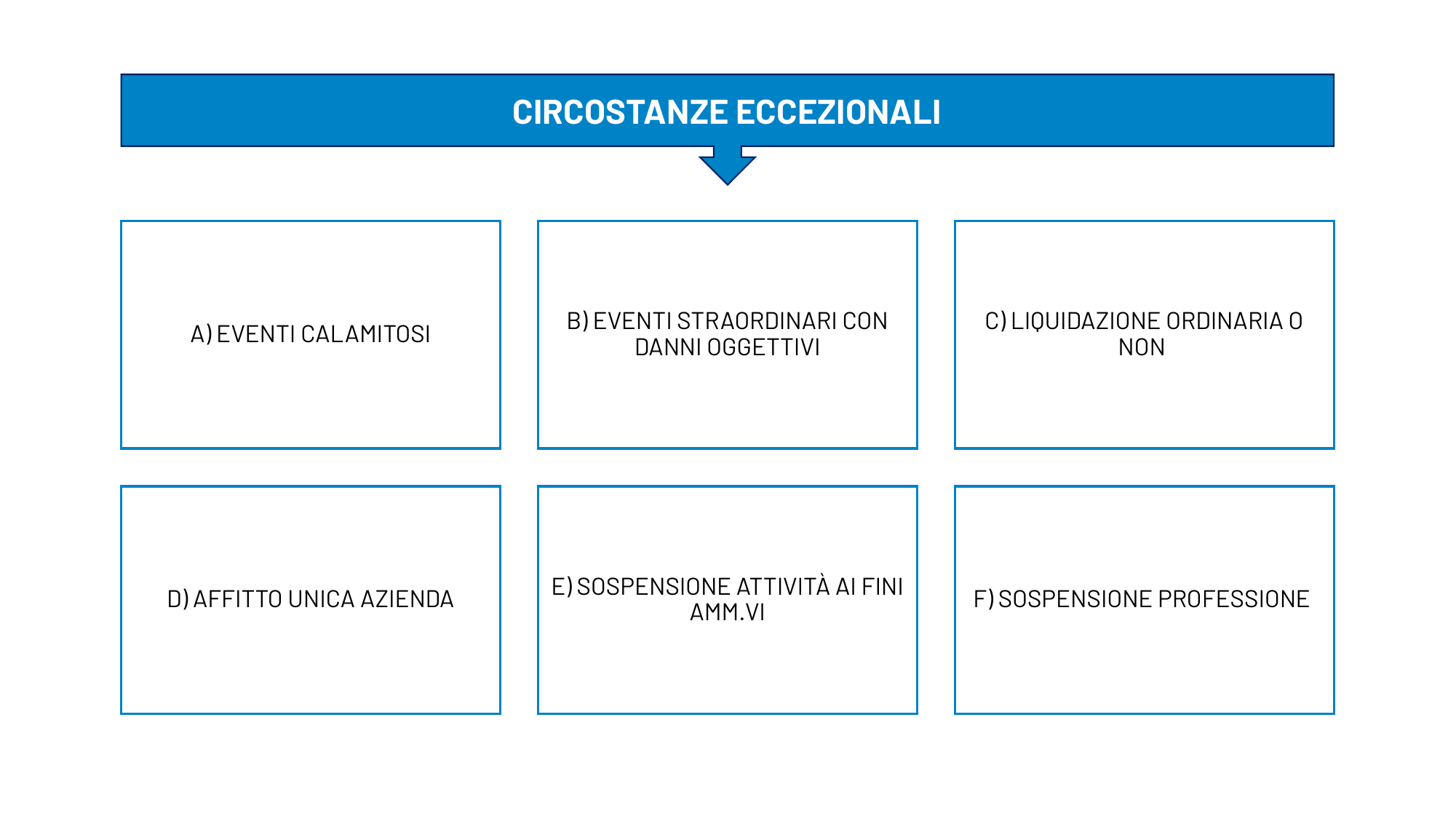

CIRCOSTANZE ECCEZIONALI
A) EVENTI CALAMITOSI
B) EVENTI STRAORDINARI CON DANNI OGGETTIVI
C) LIQUIDAZIONE ORDINARIA O NON
D) AFFITTO UNICA AZIENDA
E) SOSPENSIONE ATTIVITÀ AI FINI AMM.VI
F) SOSPENSIONE PROFESSIONE